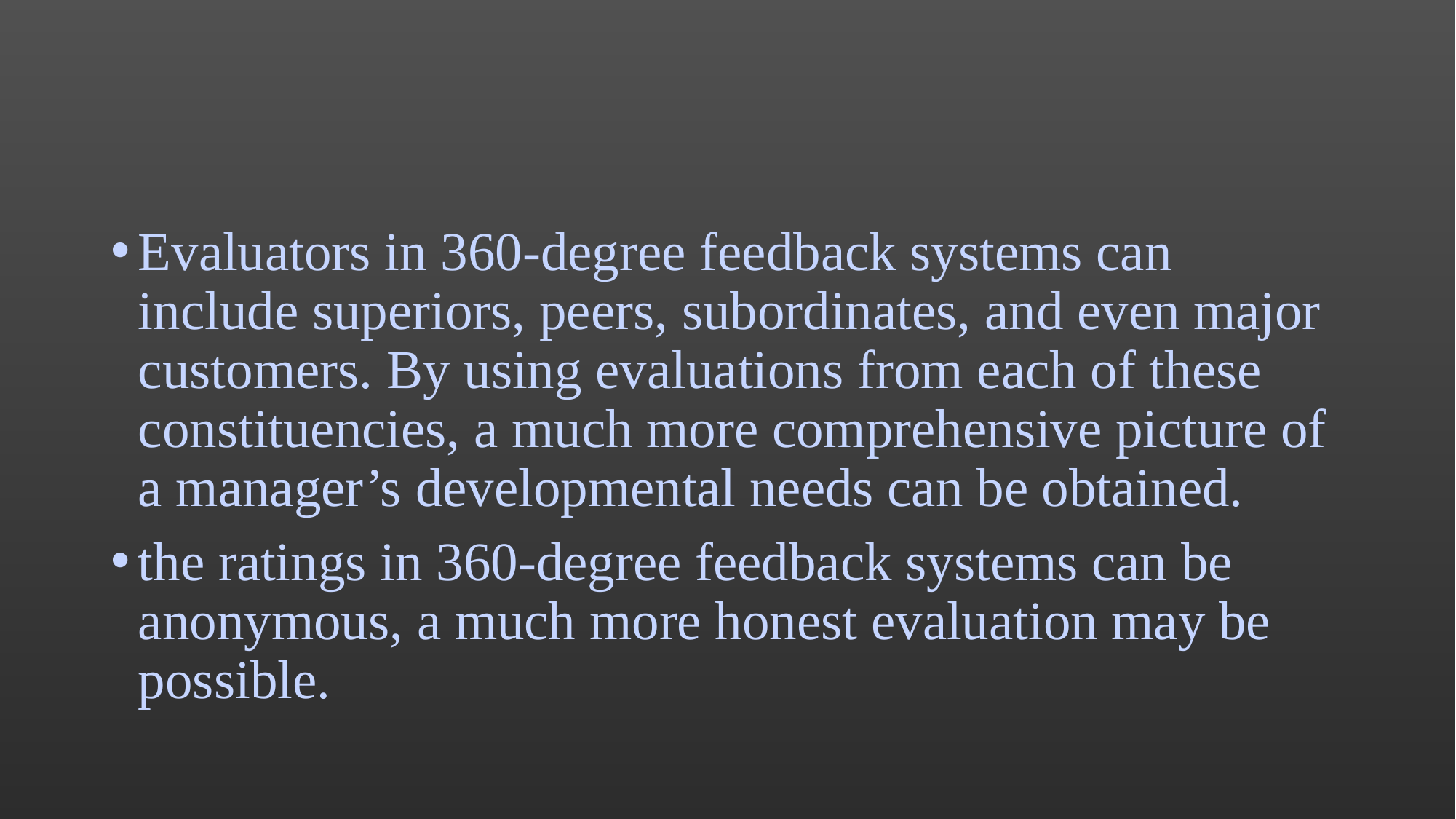

#
Evaluators in 360-degree feedback systems can include superiors, peers, subordinates, and even major customers. By using evaluations from each of these constituencies, a much more comprehensive picture of a manager’s developmental needs can be obtained.
the ratings in 360-degree feedback systems can be anonymous, a much more honest evaluation may be possible.